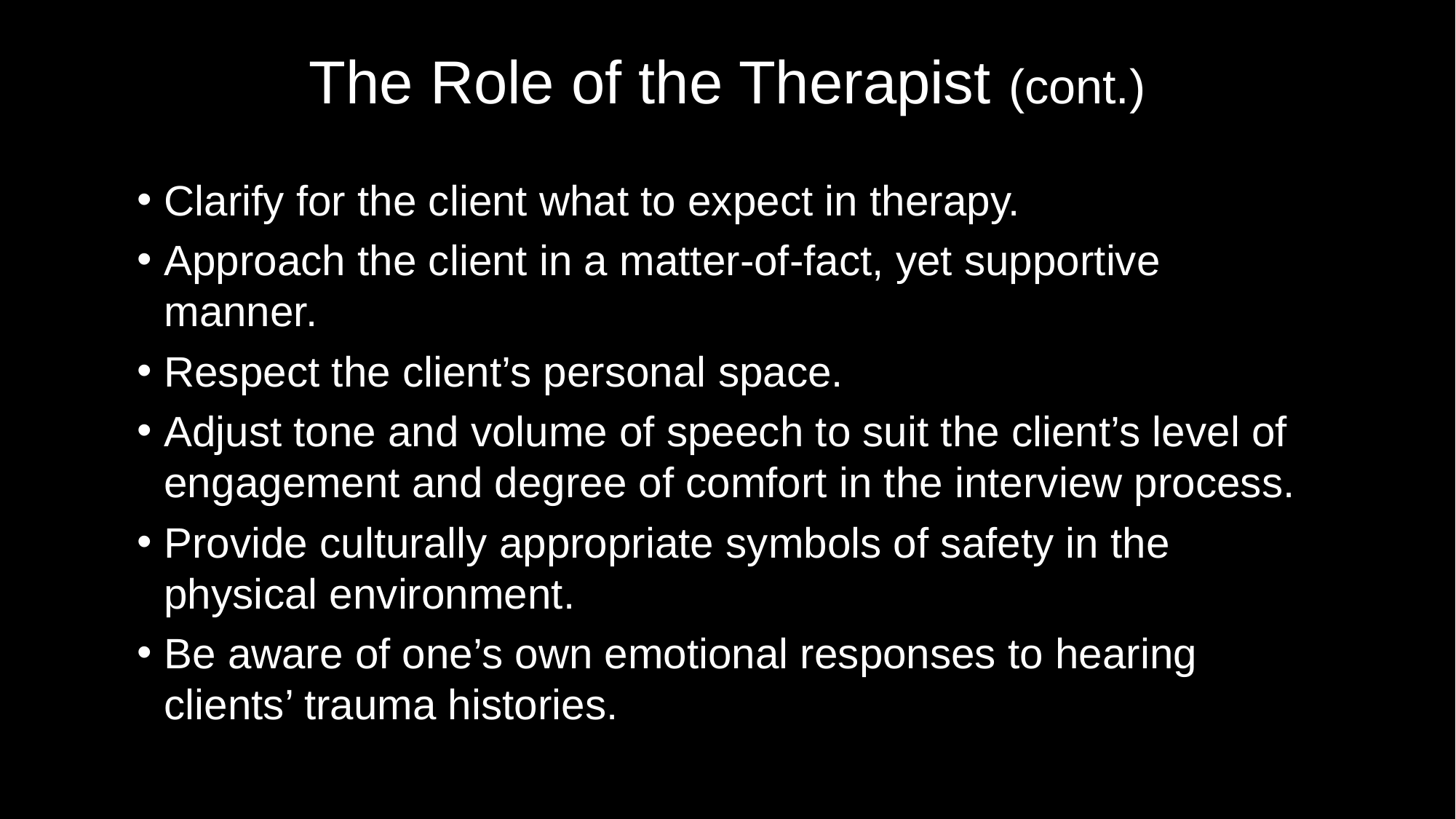

# The Role of the Therapist (cont.)
Clarify for the client what to expect in therapy.
Approach the client in a matter-of-fact, yet supportive manner.
Respect the client’s personal space.
Adjust tone and volume of speech to suit the client’s level of engagement and degree of comfort in the interview process.
Provide culturally appropriate symbols of safety in the physical environment.
Be aware of one’s own emotional responses to hearing clients’ trauma histories.